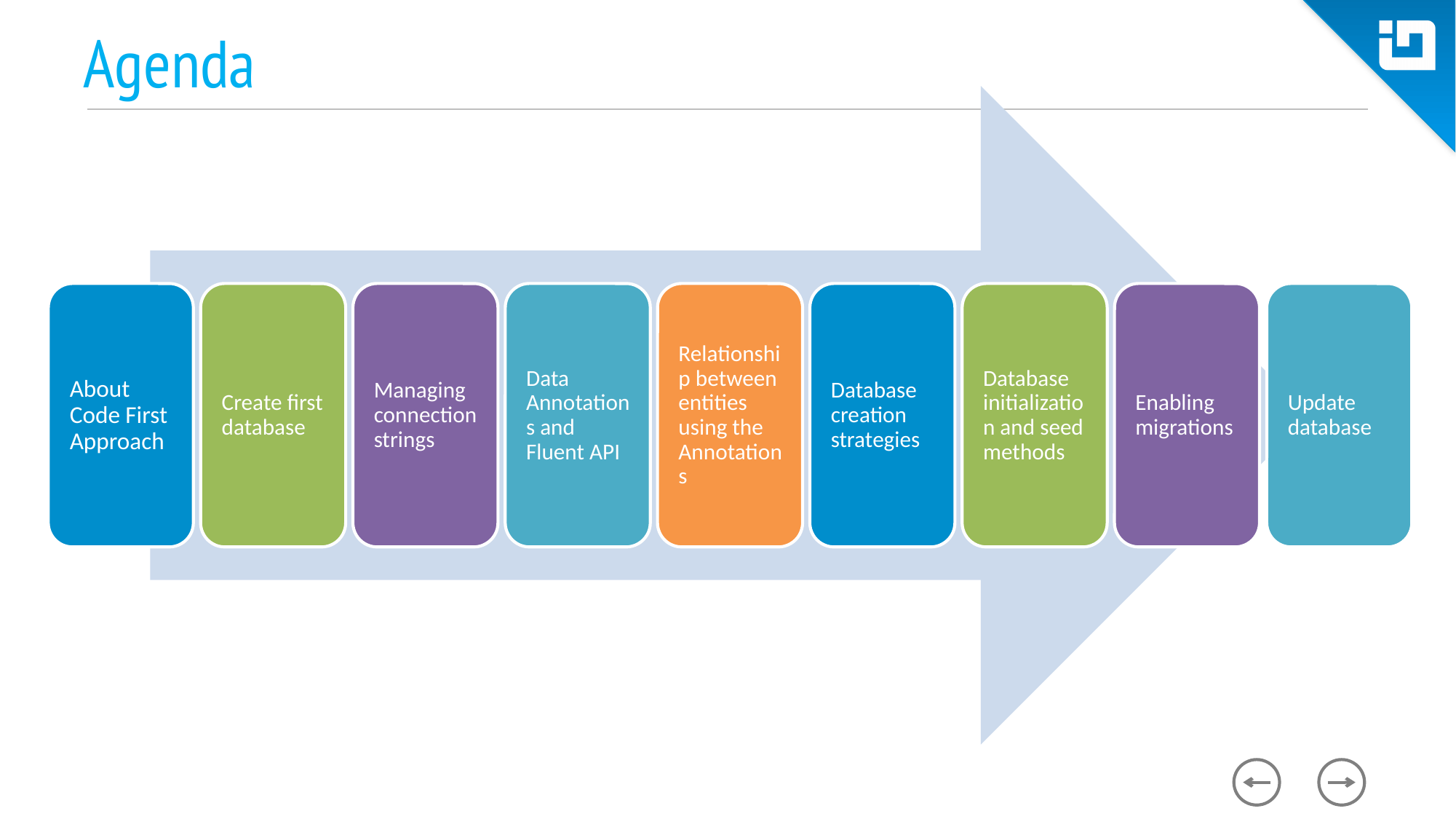

# Agenda
About Code First Approach
Create first database
Managing connection strings
Data Annotations and Fluent API
Relationship between entities using the Annotations
Database creation strategies
Database initialization and seed methods
Enabling migrations
Update database